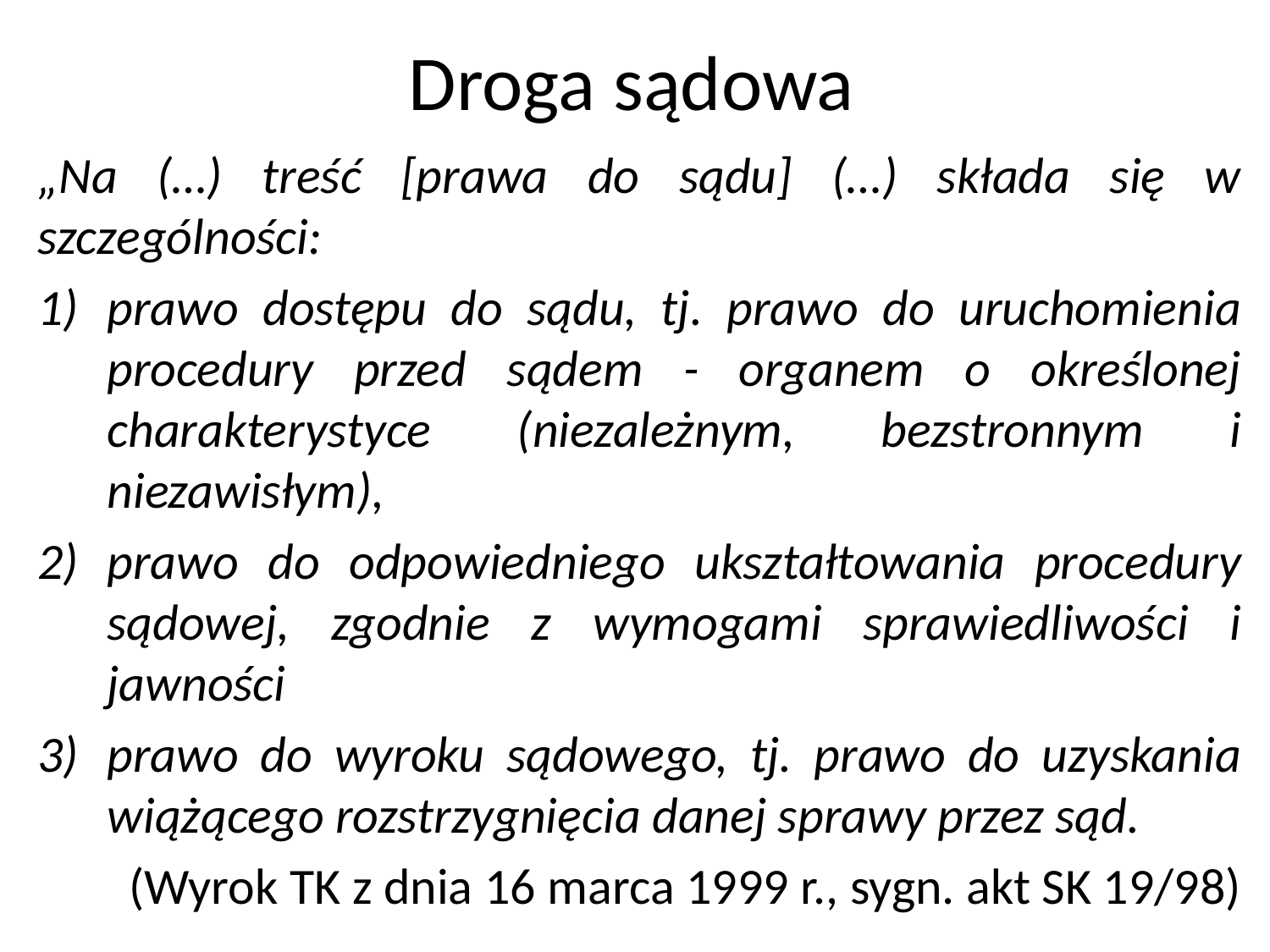

# Droga sądowa
„Na (…) treść [prawa do sądu] (…) składa się w szczególności:
prawo dostępu do sądu, tj. prawo do uruchomienia procedury przed sądem - organem o określonej charakterystyce (niezależnym, bezstronnym i niezawisłym),
prawo do odpowiedniego ukształtowania procedury sądowej, zgodnie z wymogami sprawiedliwości i jawności
prawo do wyroku sądowego, tj. prawo do uzyskania wiążącego rozstrzygnięcia danej sprawy przez sąd.
(Wyrok TK z dnia 16 marca 1999 r., sygn. akt SK 19/98)